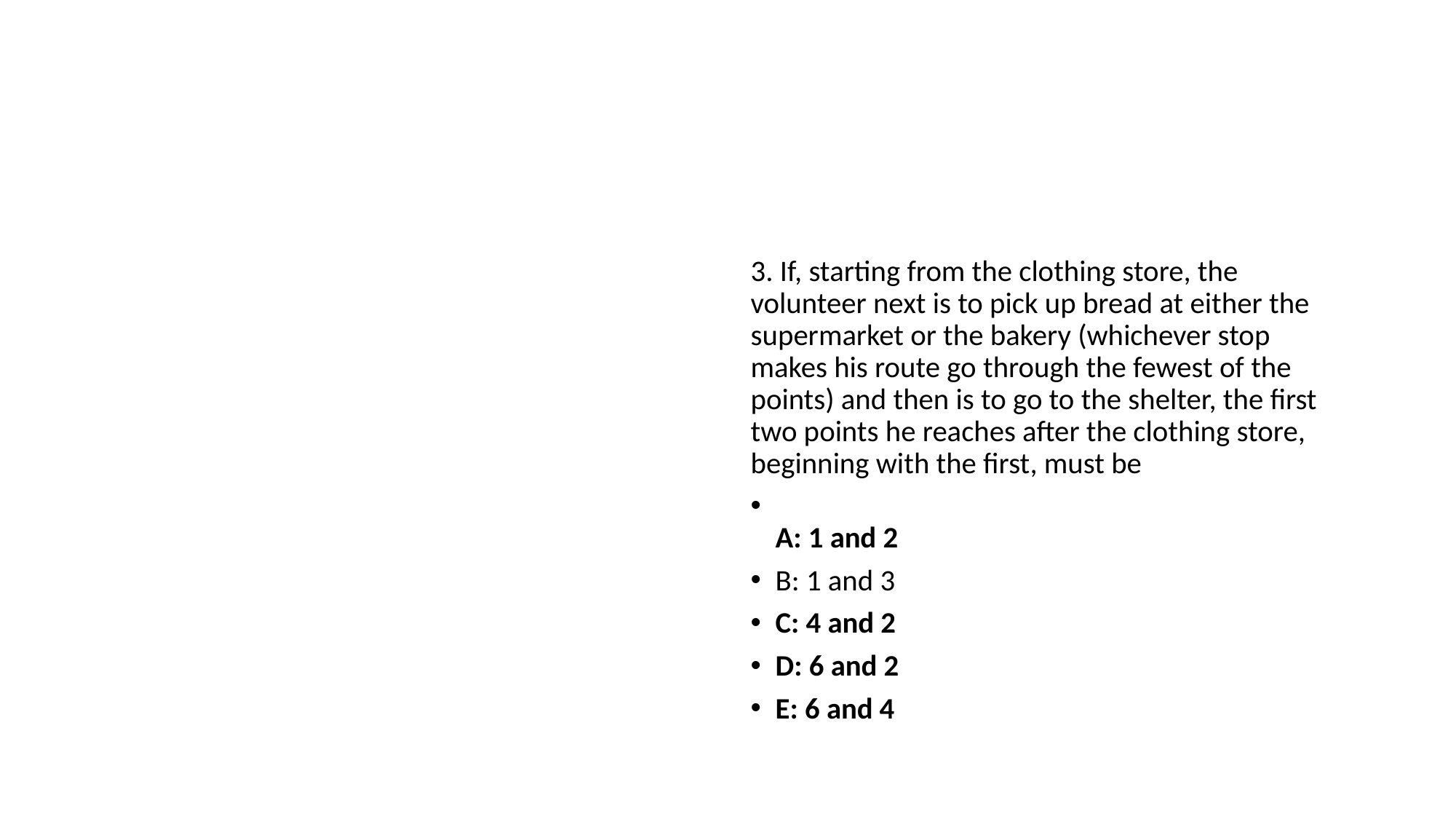

#
3. If, starting from the clothing store, the volunteer next is to pick up bread at either the supermarket or the bakery (whichever stop makes his route go through the fewest of the points) and then is to go to the shelter, the first two points he reaches after the clothing store, beginning with the first, must be
A: 1 and 2
B: 1 and 3
C: 4 and 2
D: 6 and 2
E: 6 and 4